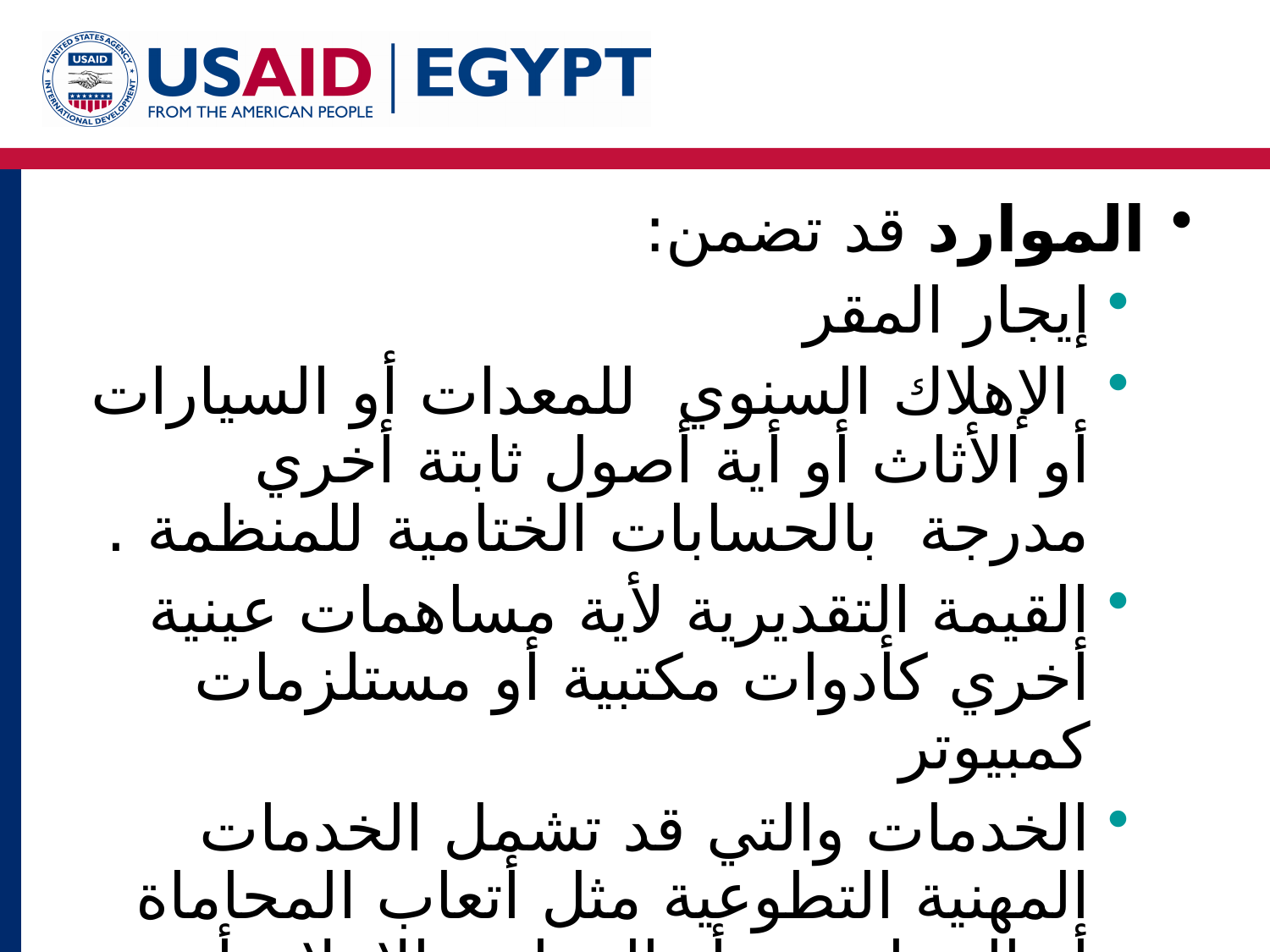

الموارد قد تضمن:
إيجار المقر
 الإهلاك السنوي  للمعدات أو السيارات أو الأثاث أو أية أصول ثابتة أخري مدرجة  بالحسابات الختامية للمنظمة .
القيمة التقديرية لأية مساهمات عينية أخري كأدوات مكتبية أو مستلزمات كمبيوتر
الخدمات والتي قد تشمل الخدمات المهنية التطوعية مثل أتعاب المحاماة أو المحاسبين أو الدعاية والإعلان أو أتعاب الاستشاريين ،الخ